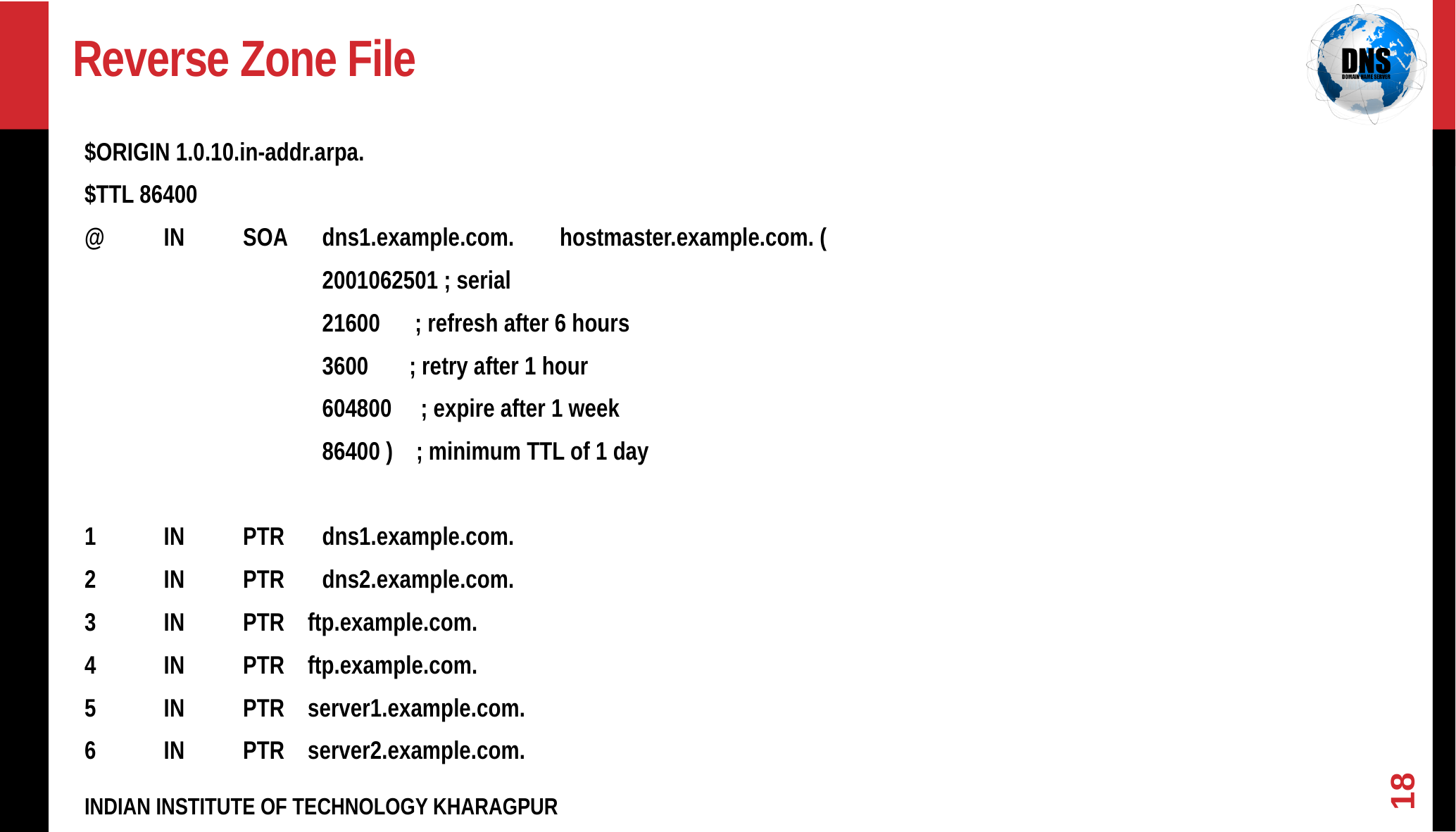

# Reverse Zone File
$ORIGIN 1.0.10.in-addr.arpa.
$TTL 86400
@	IN	SOA	dns1.example.com.	hostmaster.example.com. (
			2001062501 ; serial
			21600      ; refresh after 6 hours
			3600       ; retry after 1 hour
			604800     ; expire after 1 week
			86400 )    ; minimum TTL of 1 day

1	IN	PTR	dns1.example.com.
2	IN	PTR	dns2.example.com.
3	IN	PTR    ftp.example.com.
4	IN	PTR    ftp.example.com.
5	IN	PTR    server1.example.com.
6	IN	PTR    server2.example.com.
18
INDIAN INSTITUTE OF TECHNOLOGY KHARAGPUR